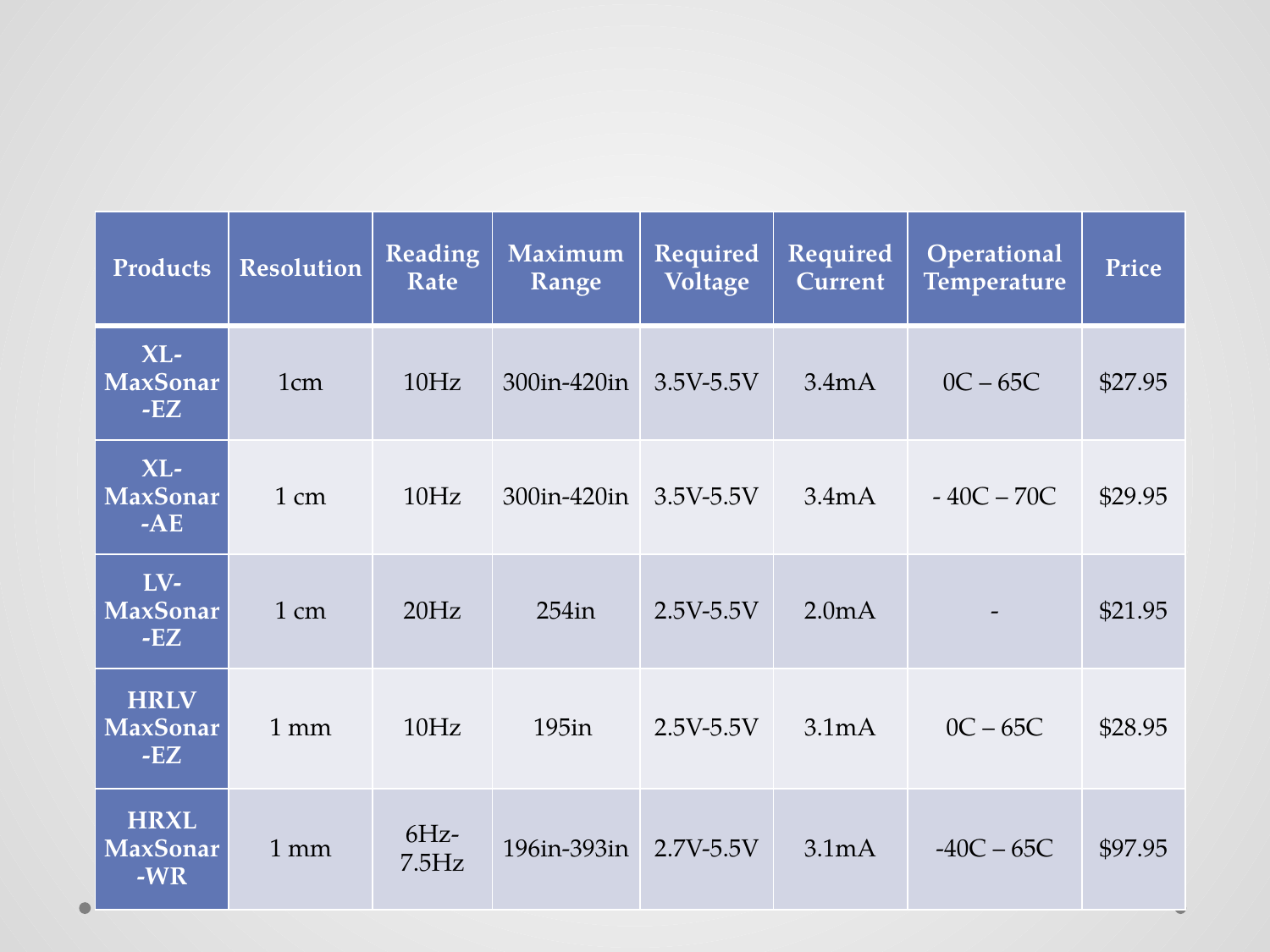

#
| Products | Resolution | Reading Rate | Maximum Range | Required Voltage | Required Current | Operational Temperature | Price |
| --- | --- | --- | --- | --- | --- | --- | --- |
| XL-MaxSonar-EZ | 1cm | 10Hz | 300in-420in | 3.5V-5.5V | 3.4mA | 0C – 65C | $27.95 |
| XL-MaxSonar-AE | 1 cm | 10Hz | 300in-420in | 3.5V-5.5V | 3.4mA | - 40C – 70C | $29.95 |
| LV-MaxSonar-EZ | 1 cm | 20Hz | 254in | 2.5V-5.5V | 2.0mA | - | $21.95 |
| HRLV MaxSonar-EZ | 1 mm | 10Hz | 195in | 2.5V-5.5V | 3.1mA | 0C – 65C | $28.95 |
| HRXL MaxSonar-WR | 1 mm | 6Hz-7.5Hz | 196in-393in | 2.7V-5.5V | 3.1mA | -40C – 65C | $97.95 |